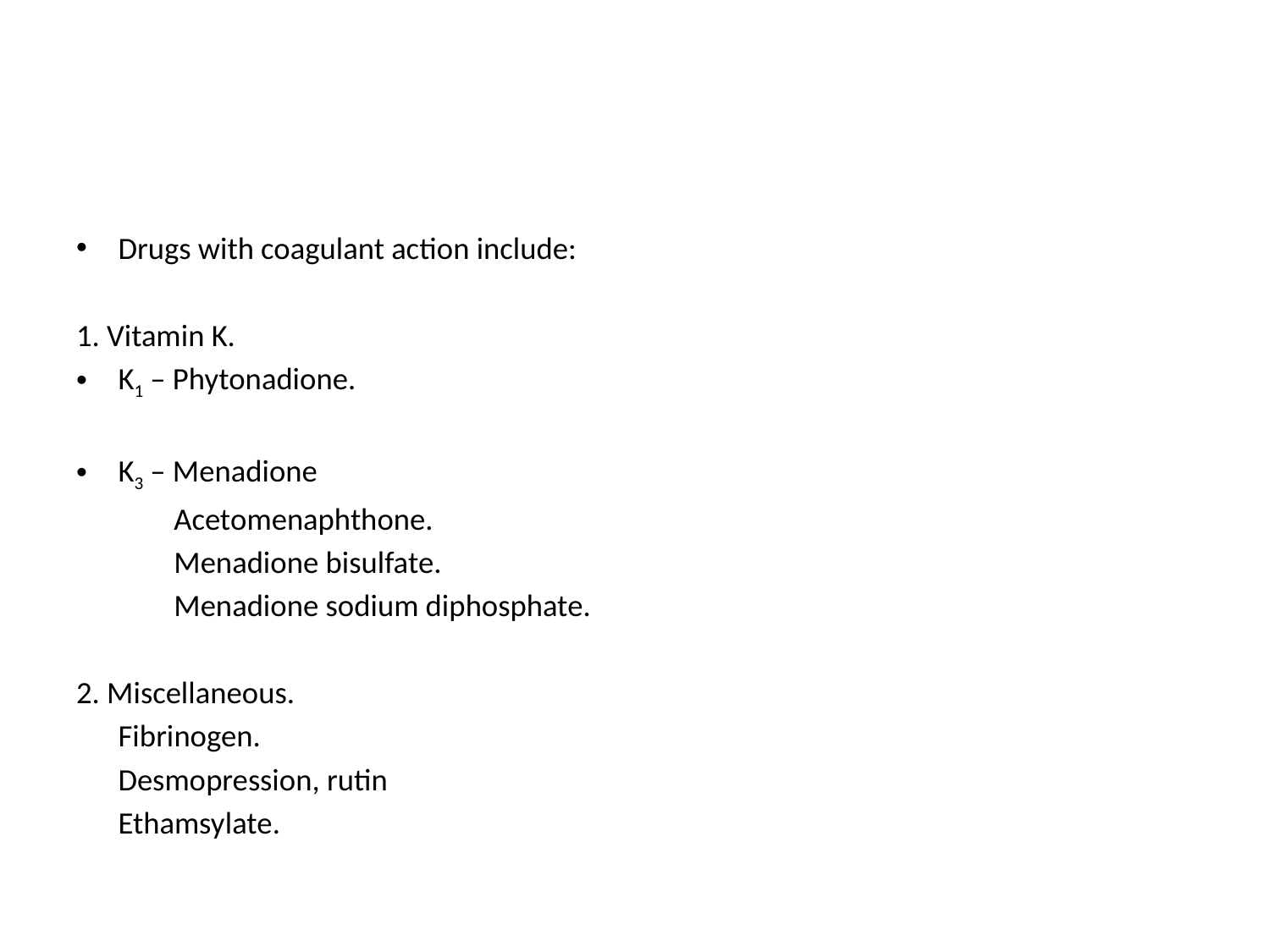

#
Drugs with coagulant action include:

1. Vitamin K.
K1 – Phytonadione.

K3 – Menadione
	        Acetomenaphthone.
	        Menadione bisulfate.
	        Menadione sodium diphosphate.

2. Miscellaneous.
	Fibrinogen.
	Desmopression, rutin
	Ethamsylate.